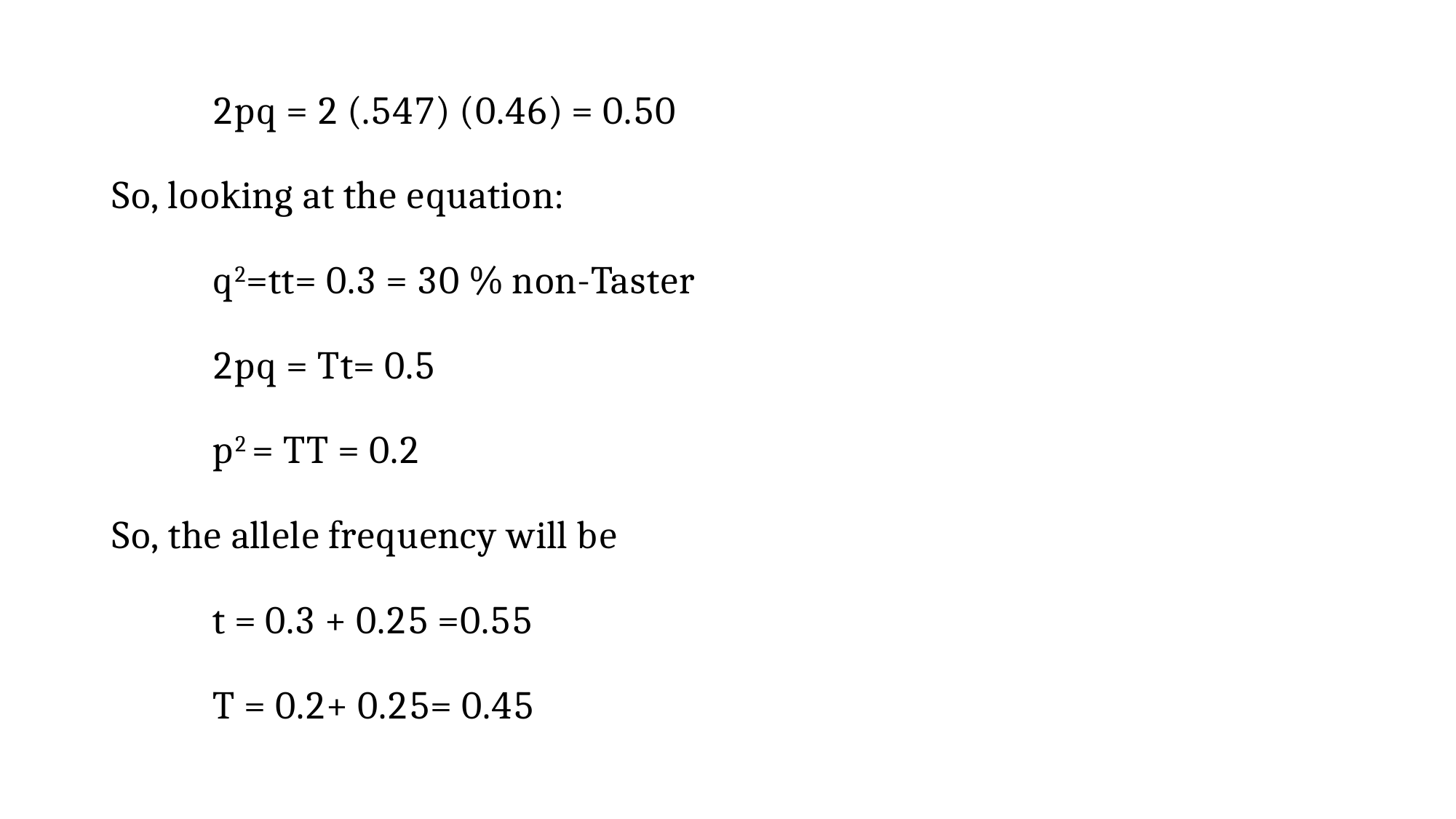

2pq = 2 (.547) (0.46) = 0.50
So, looking at the equation:
	q2=tt= 0.3 = 30 % non-Taster
	2pq = Tt= 0.5
	p2 = TT = 0.2
So, the allele frequency will be
	t = 0.3 + 0.25 =0.55
	T = 0.2+ 0.25= 0.45